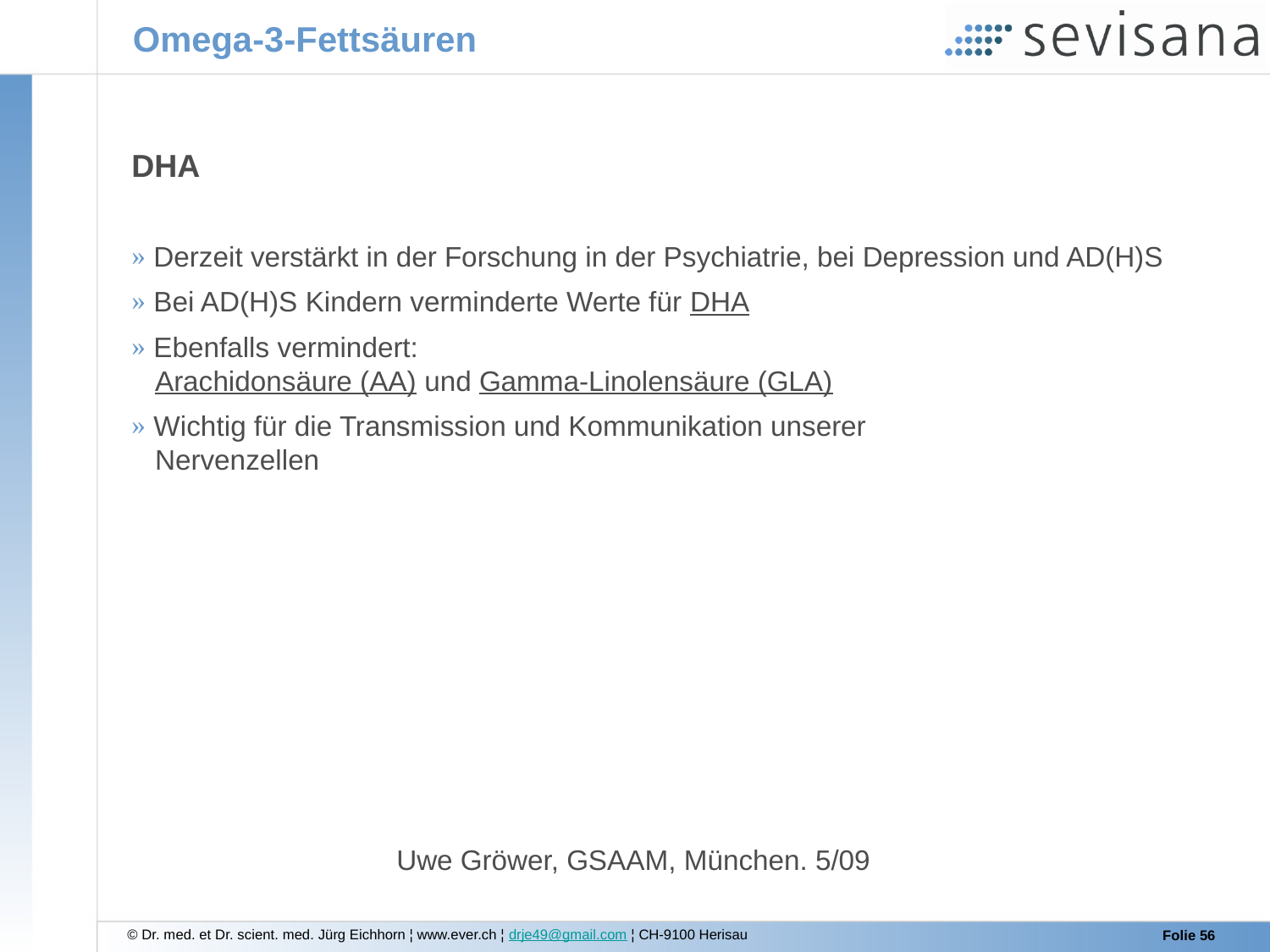

Omega-3-Fettsäuren
DHA
 Derzeit verstärkt in der Forschung in der Psychiatrie, bei Depression und AD(H)S
 Bei AD(H)S Kindern verminderte Werte für DHA
 Ebenfalls vermindert:
   Arachidonsäure (AA) und Gamma-Linolensäure (GLA)
 Wichtig für die Transmission und Kommunikation unserer
   Nervenzellen
Uwe Gröwer, GSAAM, München. 5/09